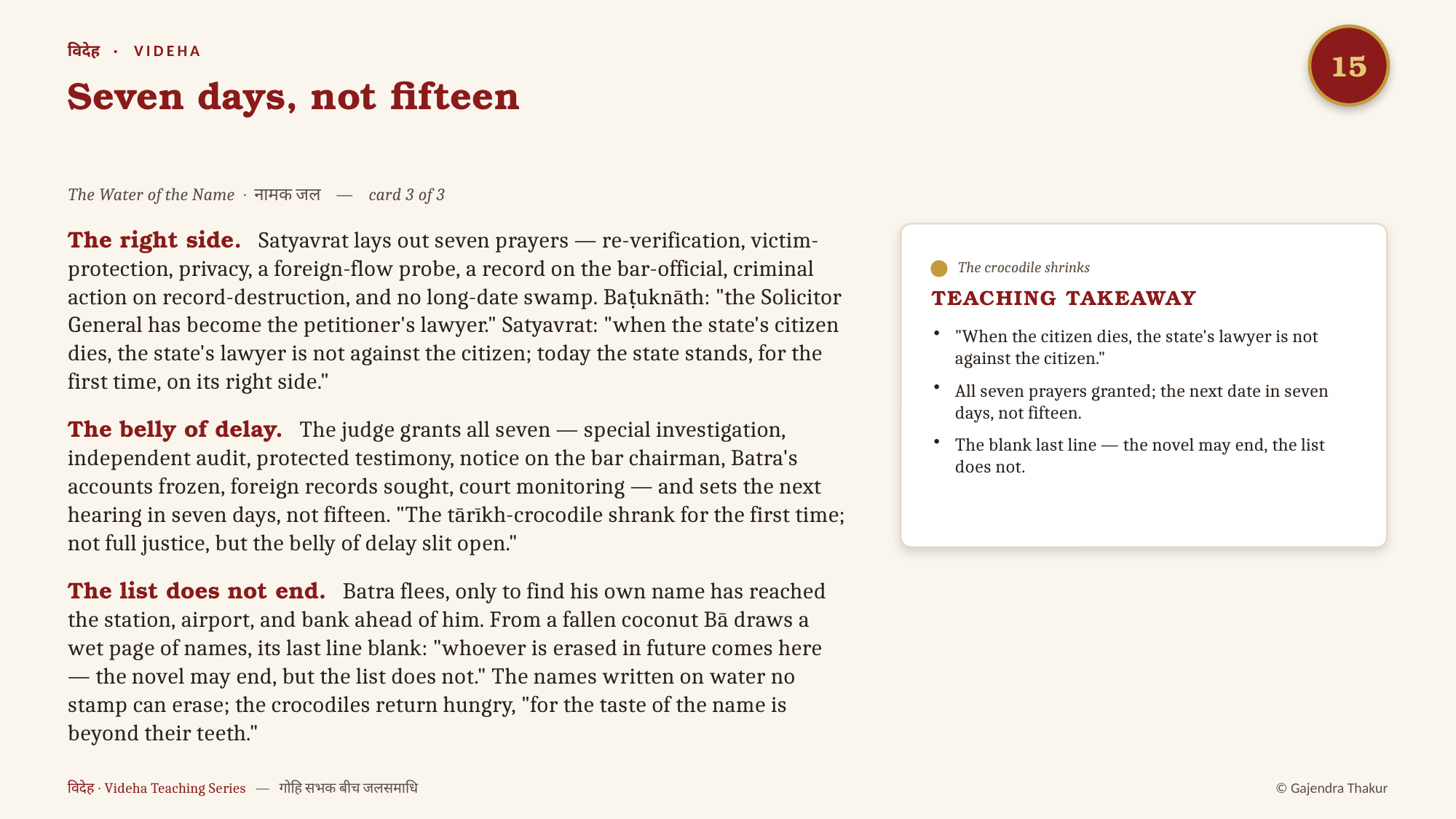

15
विदेह  ·  VIDEHA
Seven days, not fifteen
The Water of the Name  ·  नामक जल    —    card 3 of 3
The right side.  Satyavrat lays out seven prayers — re-verification, victim-protection, privacy, a foreign-flow probe, a record on the bar-official, criminal action on record-destruction, and no long-date swamp. Baṭuknāth: "the Solicitor General has become the petitioner's lawyer." Satyavrat: "when the state's citizen dies, the state's lawyer is not against the citizen; today the state stands, for the first time, on its right side."
The belly of delay.  The judge grants all seven — special investigation, independent audit, protected testimony, notice on the bar chairman, Batra's accounts frozen, foreign records sought, court monitoring — and sets the next hearing in seven days, not fifteen. "The tārīkh-crocodile shrank for the first time; not full justice, but the belly of delay slit open."
The list does not end.  Batra flees, only to find his own name has reached the station, airport, and bank ahead of him. From a fallen coconut Bā draws a wet page of names, its last line blank: "whoever is erased in future comes here — the novel may end, but the list does not." The names written on water no stamp can erase; the crocodiles return hungry, "for the taste of the name is beyond their teeth."

The crocodile shrinks

TEACHING TAKEAWAY
"When the citizen dies, the state's lawyer is not against the citizen."
All seven prayers granted; the next date in seven days, not fifteen.
The blank last line — the novel may end, the list does not.
विदेह · Videha Teaching Series   —   गोहि सभक बीच जलसमाधि
© Gajendra Thakur